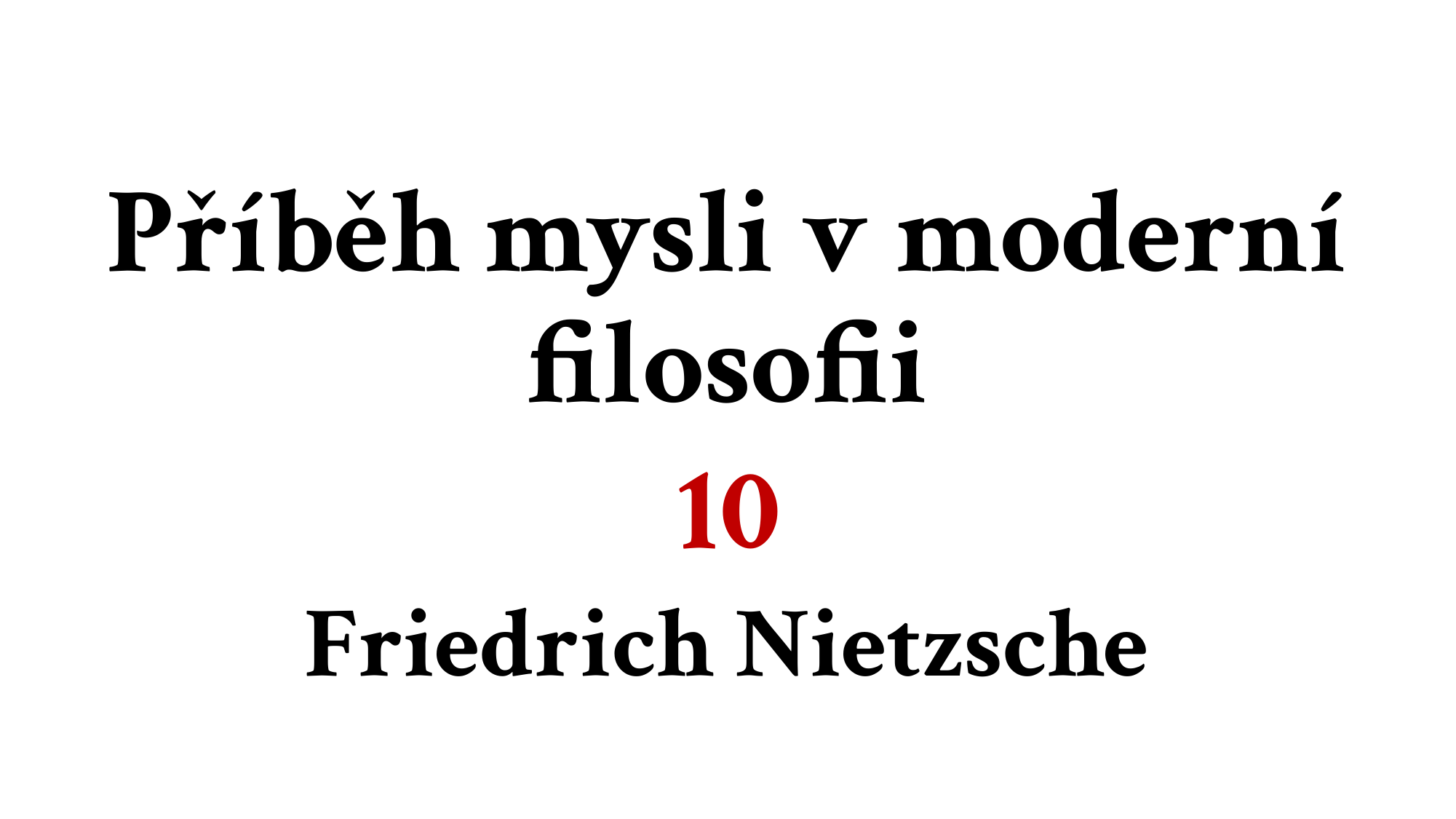

Příběh mysli v moderní filosofii
10
Friedrich Nietzsche